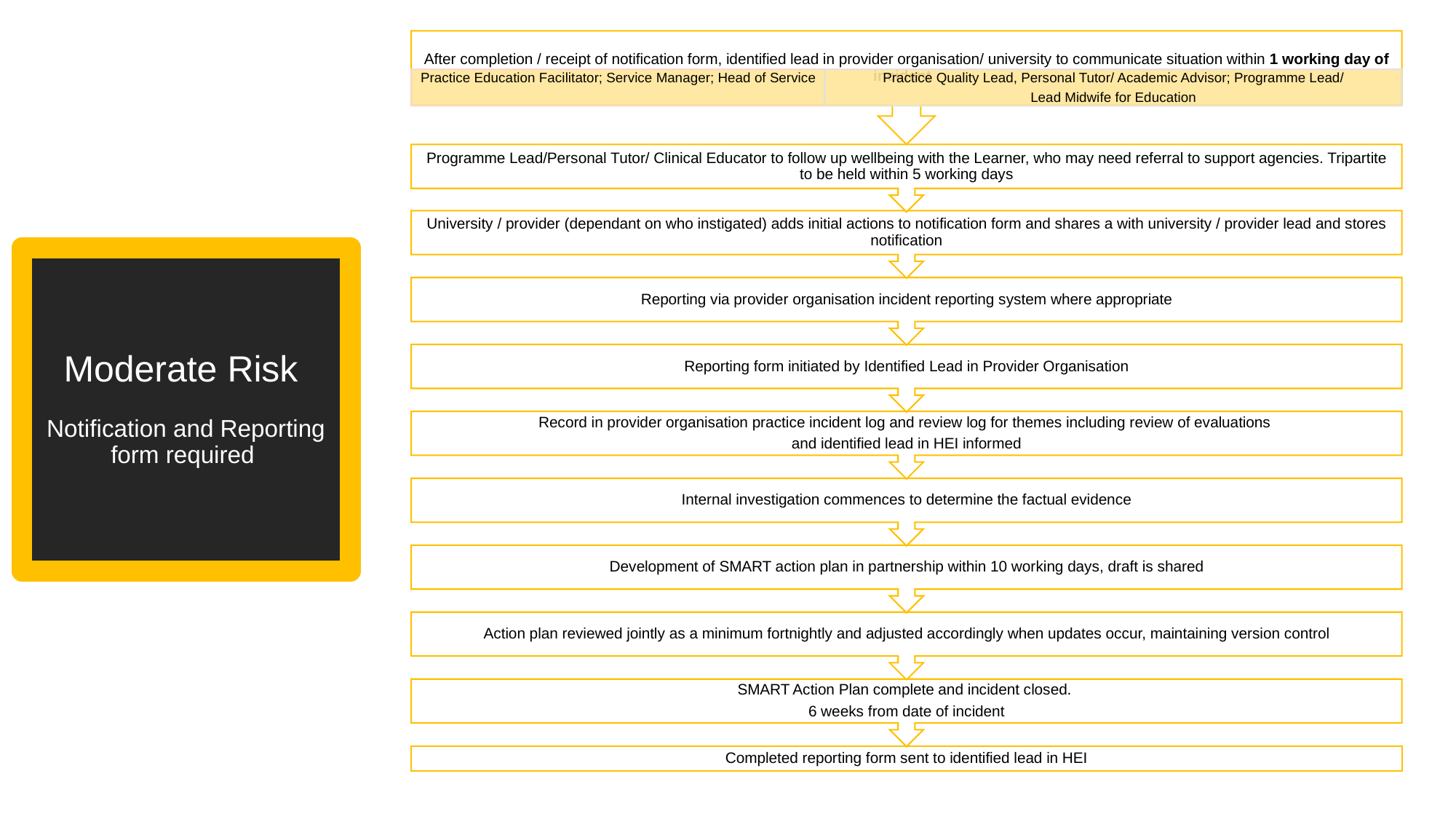

Completed reporting form sent to identified lead in HEI
SMART Action Plan complete and incident closed.
6 weeks from date of incident
Action plan reviewed jointly as a minimum fortnightly and adjusted accordingly when updates occur, maintaining version control
Development of SMART action plan in partnership within 10 working days, draft is shared
Internal investigation commences to determine the factual evidence
Record in provider organisation practice incident log and review log for themes including review of evaluations
and identified lead in HEI informed
Reporting form initiated by Identified Lead in Provider Organisation
Reporting via provider organisation incident reporting system where appropriate
University / provider (dependant on who instigated) adds initial actions to notification form and shares a with university / provider lead and stores notification
Programme Lead/Personal Tutor/ Clinical Educator to follow up wellbeing with the Learner, who may need referral to support agencies. Tripartite to be held within 5 working days
After completion / receipt of notification form, identified lead in provider organisation/ university to communicate situation within 1 working day of incident
Practice Education Facilitator; Service Manager; Head of Service
Practice Quality Lead, Personal Tutor/ Academic Advisor; Programme Lead/
Lead Midwife for Education
# Moderate Risk Notification and Reporting form required